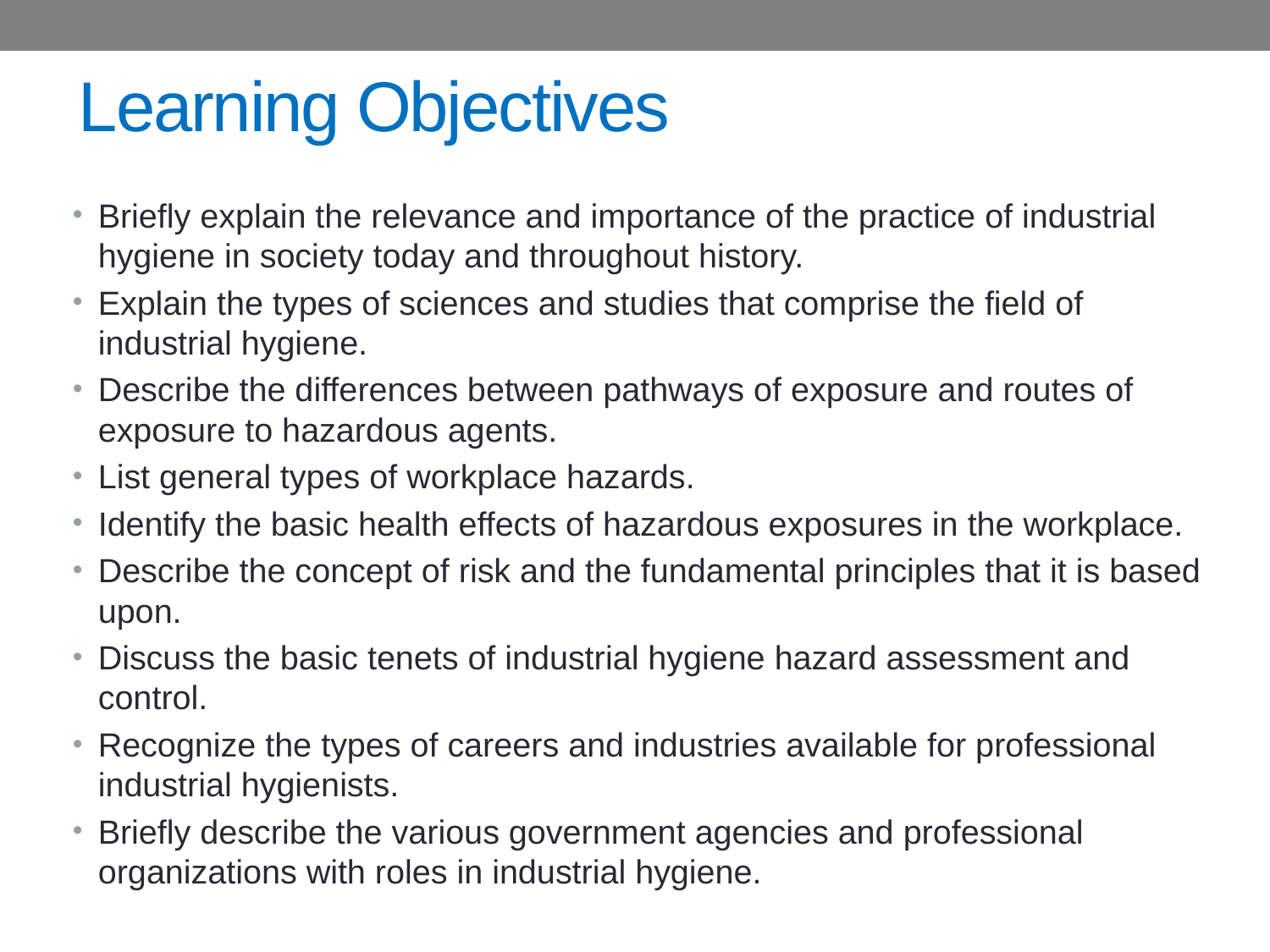

# Learning Objectives
Briefly explain the relevance and importance of the practice of industrial hygiene in society today and throughout history.
Explain the types of sciences and studies that comprise the field of industrial hygiene.
Describe the differences between pathways of exposure and routes of exposure to hazardous agents.
List general types of workplace hazards.
Identify the basic health effects of hazardous exposures in the workplace.
Describe the concept of risk and the fundamental principles that it is based upon.
Discuss the basic tenets of industrial hygiene hazard assessment and control.
Recognize the types of careers and industries available for professional industrial hygienists.
Briefly describe the various government agencies and professional organizations with roles in industrial hygiene.